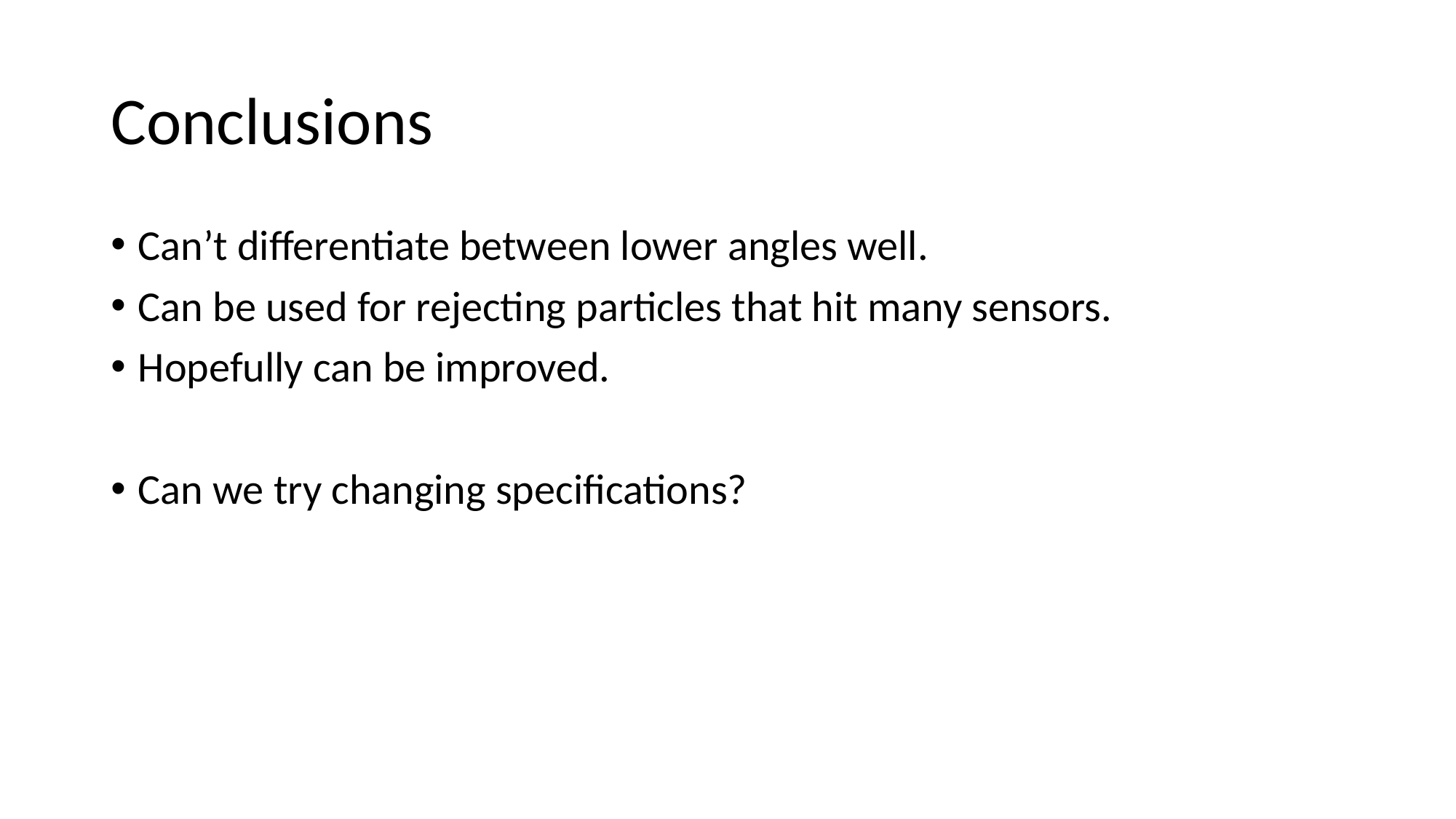

# Conclusions
Can’t differentiate between lower angles well.
Can be used for rejecting particles that hit many sensors.
Hopefully can be improved.

Can we try changing specifications?